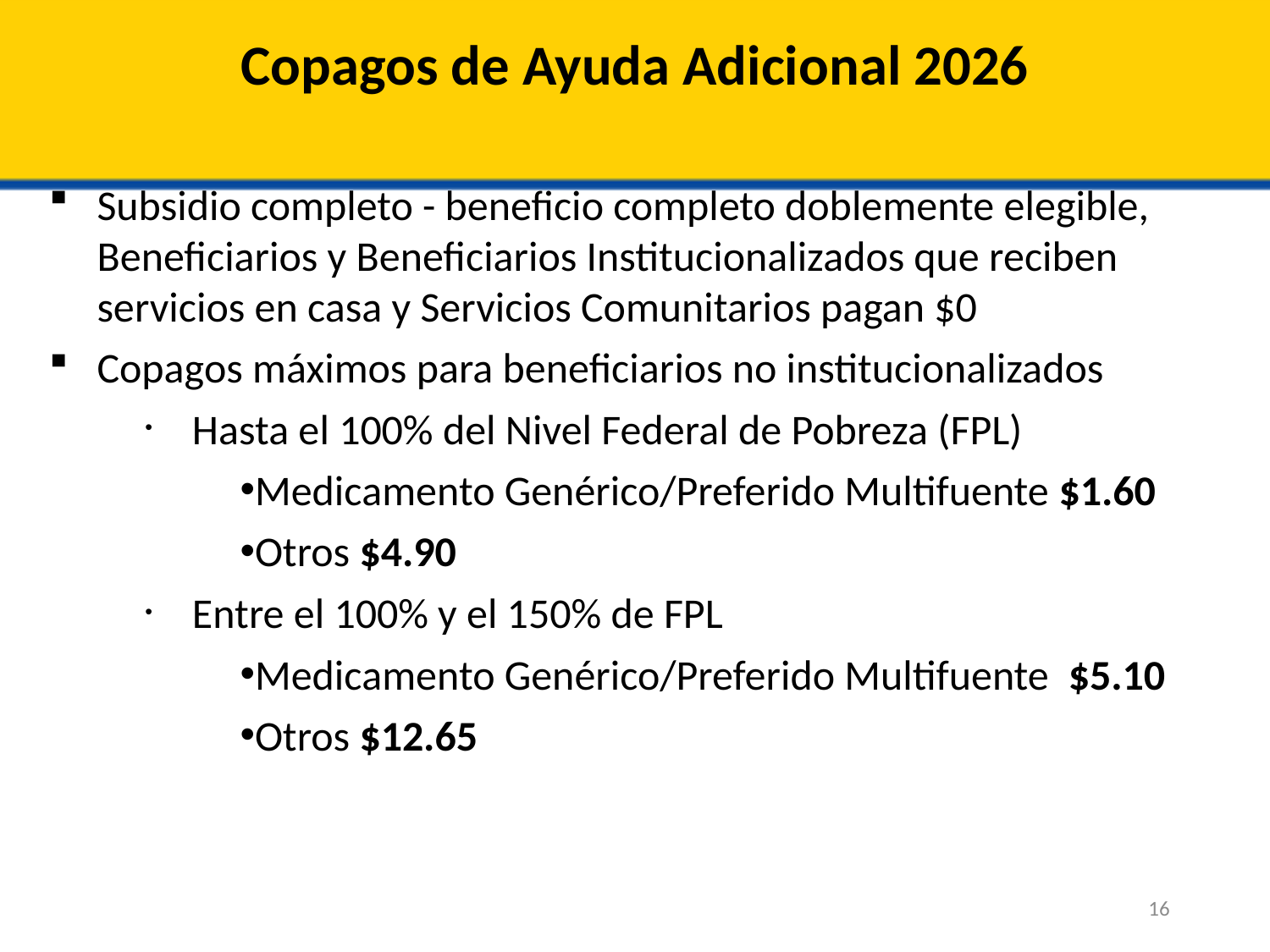

# Copagos de Ayuda Adicional 2026
Subsidio completo - beneficio completo doblemente elegible, Beneficiarios y Beneficiarios Institucionalizados que reciben servicios en casa y Servicios Comunitarios pagan $0
Copagos máximos para beneficiarios no institucionalizados
Hasta el 100% del Nivel Federal de Pobreza (FPL)
Medicamento Genérico/Preferido Multifuente $1.60
Otros $4.90
Entre el 100% y el 150% de FPL
Medicamento Genérico/Preferido Multifuente  $5.10
Otros $12.65
16